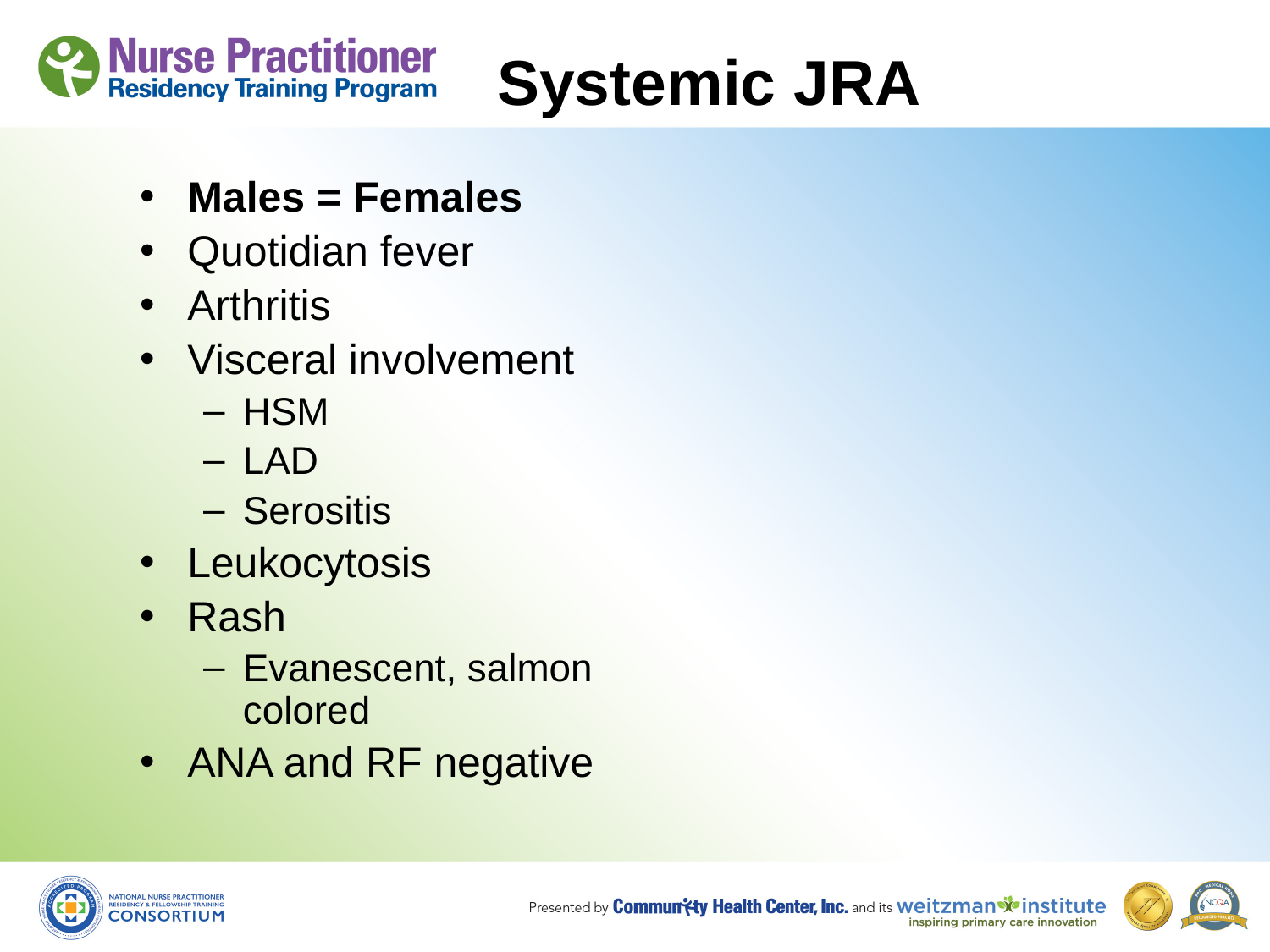

# Systemic JRA
Males = Females
Quotidian fever
Arthritis
Visceral involvement
HSM
LAD
Serositis
Leukocytosis
Rash
Evanescent, salmon colored
ANA and RF negative